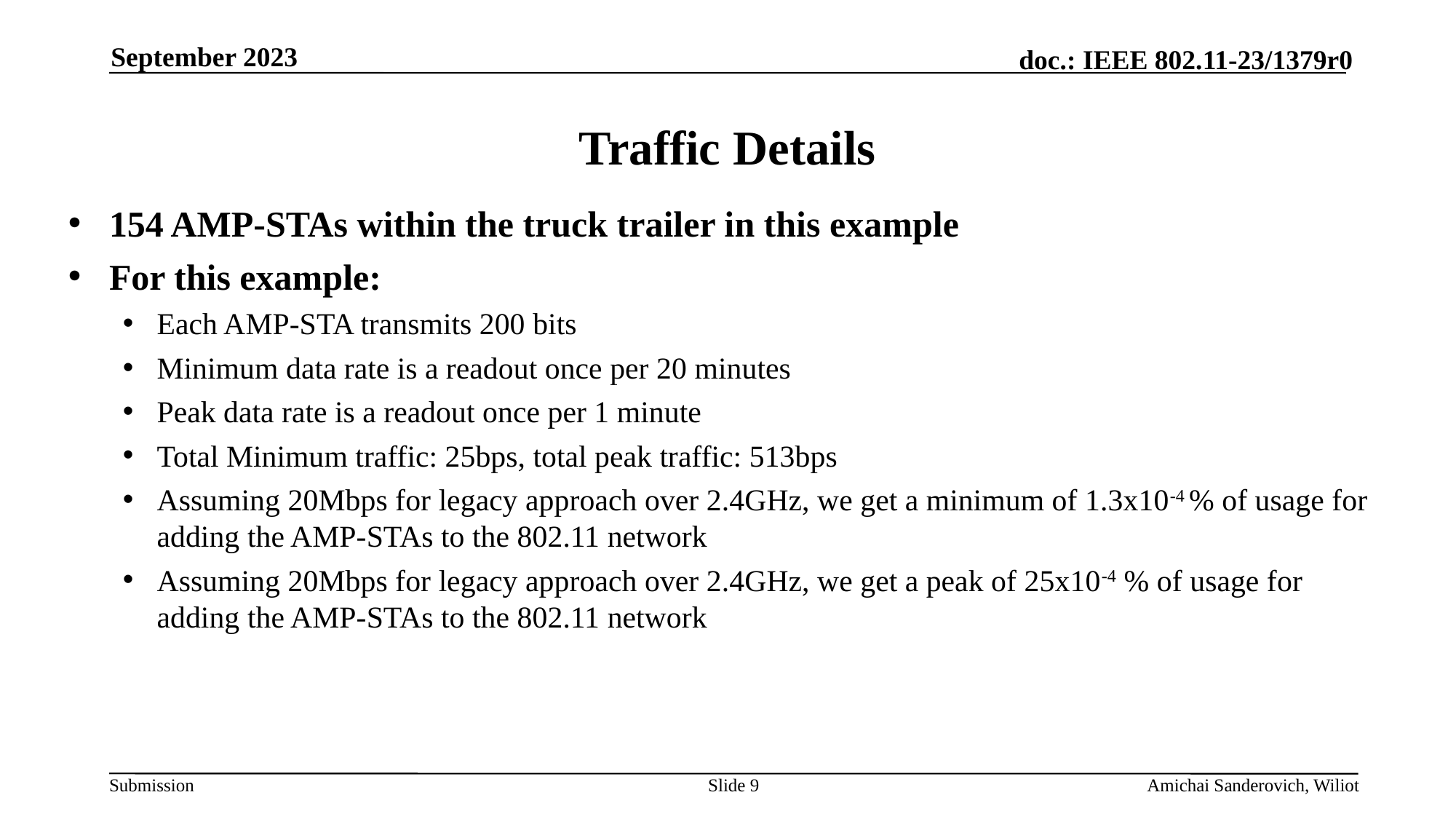

September 2023
# Traffic Details
154 AMP-STAs within the truck trailer in this example
For this example:
Each AMP-STA transmits 200 bits
Minimum data rate is a readout once per 20 minutes
Peak data rate is a readout once per 1 minute
Total Minimum traffic: 25bps, total peak traffic: 513bps
Assuming 20Mbps for legacy approach over 2.4GHz, we get a minimum of 1.3x10-4 % of usage for adding the AMP-STAs to the 802.11 network
Assuming 20Mbps for legacy approach over 2.4GHz, we get a peak of 25x10-4 % of usage for adding the AMP-STAs to the 802.11 network

Slide 9
Amichai Sanderovich, Wiliot